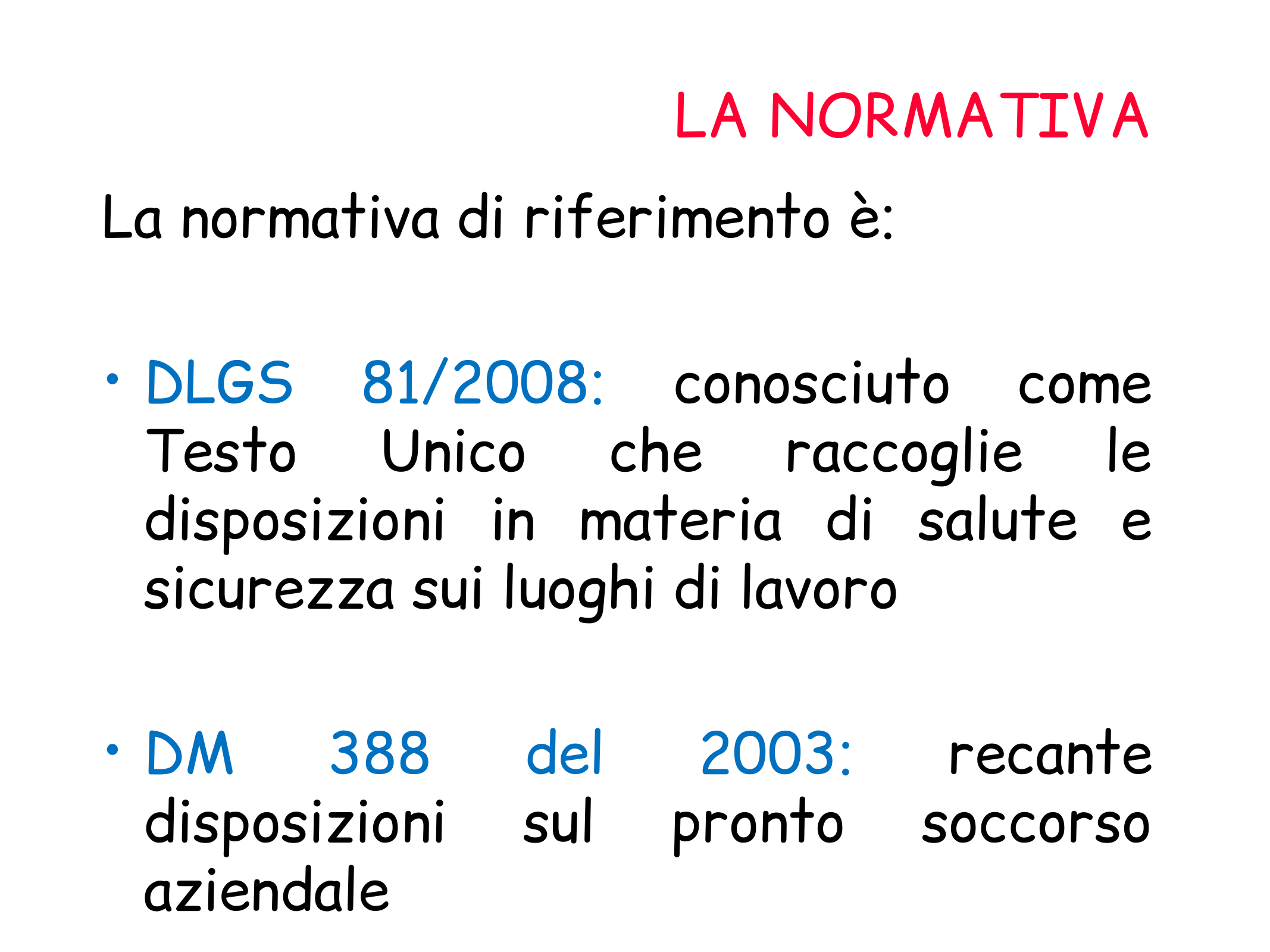

LA NORMATIVA
La normativa di riferimento è:

DLGS 81/2008: conosciuto come Testo Unico che raccoglie le disposizioni in materia di salute e sicurezza sui luoghi di lavoro

DM 388 del 2003: recante disposizioni sul pronto soccorso aziendale